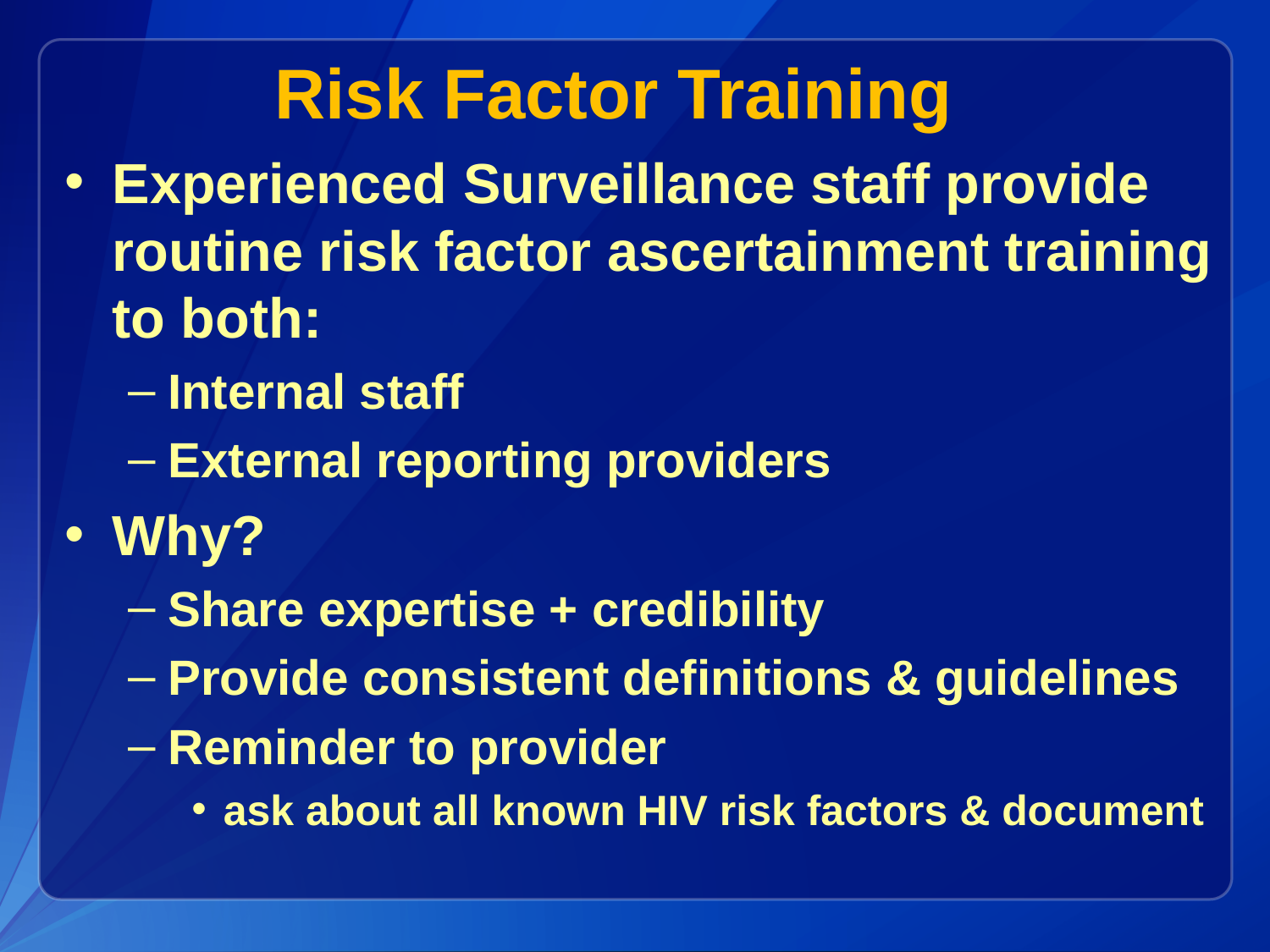

# Risk Factor Training
Experienced Surveillance staff provide routine risk factor ascertainment training to both:
Internal staff
External reporting providers
Why?
Share expertise + credibility
Provide consistent definitions & guidelines
Reminder to provider
ask about all known HIV risk factors & document